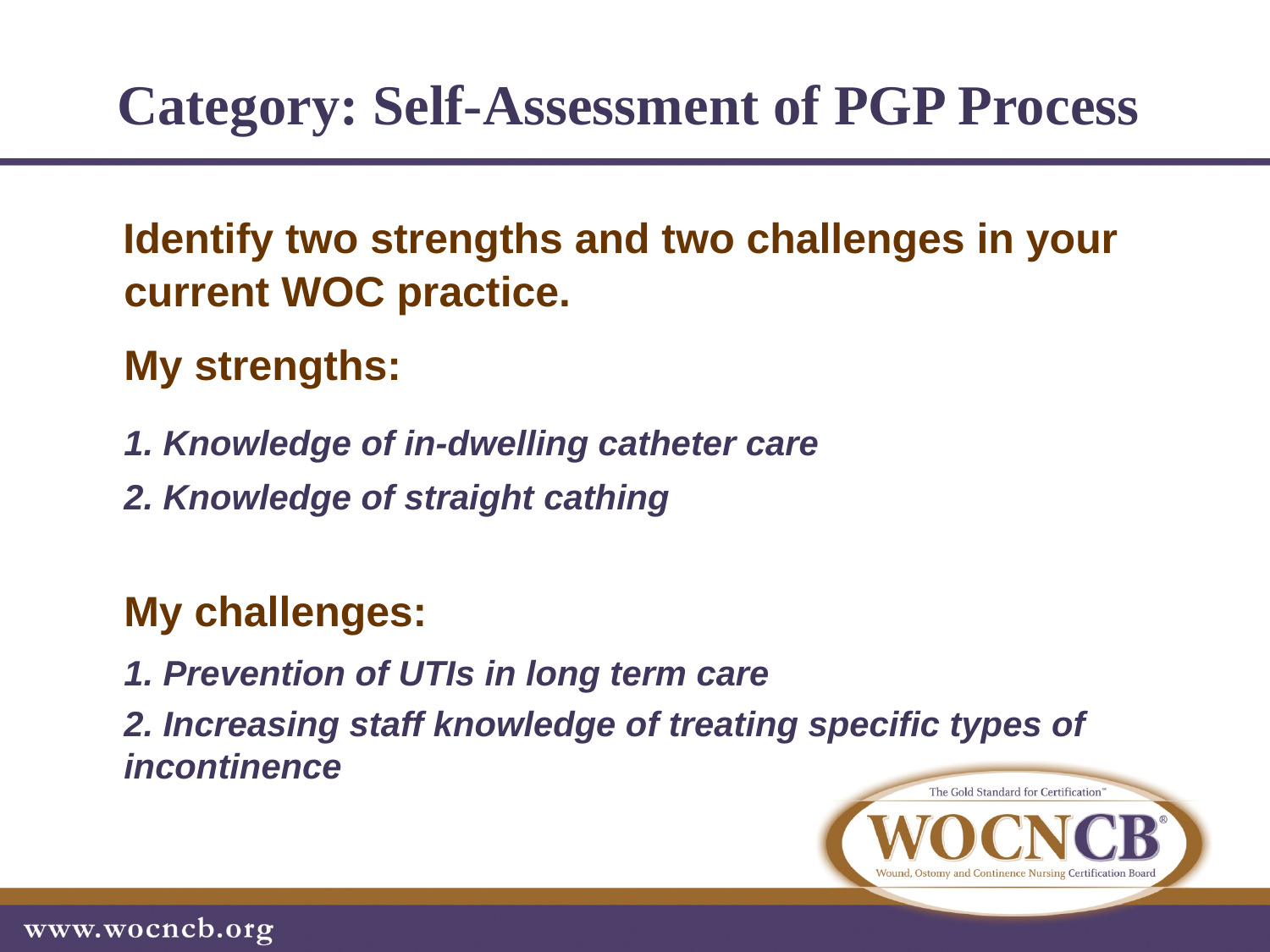

# Category: Self-Assessment of PGP Process
   Identify two strengths and two challenges in your current WOC practice.
	My strengths:
	1. Knowledge of in-dwelling catheter care
	2. Knowledge of straight cathing

	My challenges:
	1. Prevention of UTIs in long term care
	2. Increasing staff knowledge of treating specific types of incontinence